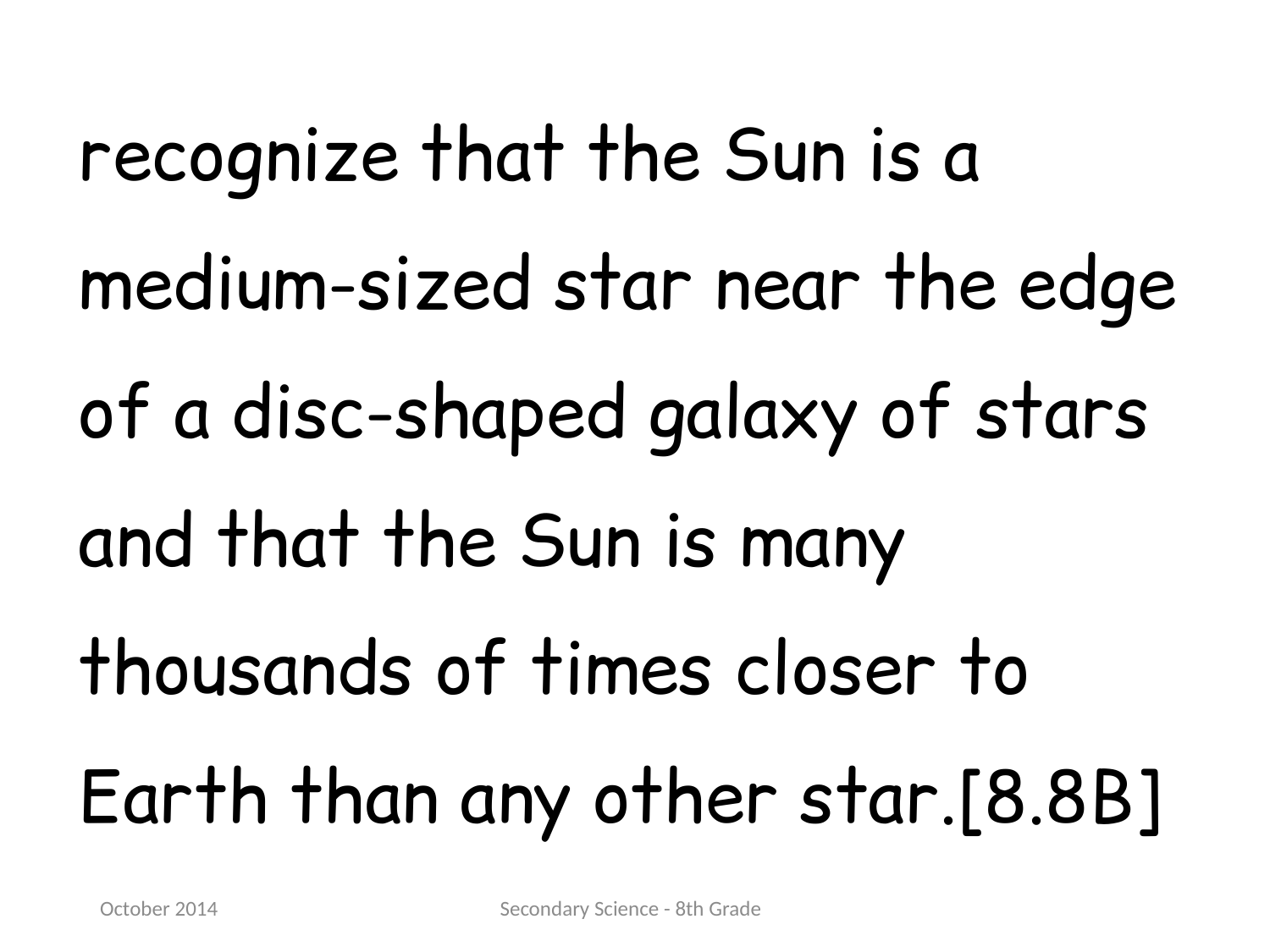

recognize that the Sun is a medium-sized star near the edge of a disc-shaped galaxy of stars and that the Sun is many thousands of times closer to Earth than any other star.[8.8B]
October 2014
Secondary Science - 8th Grade